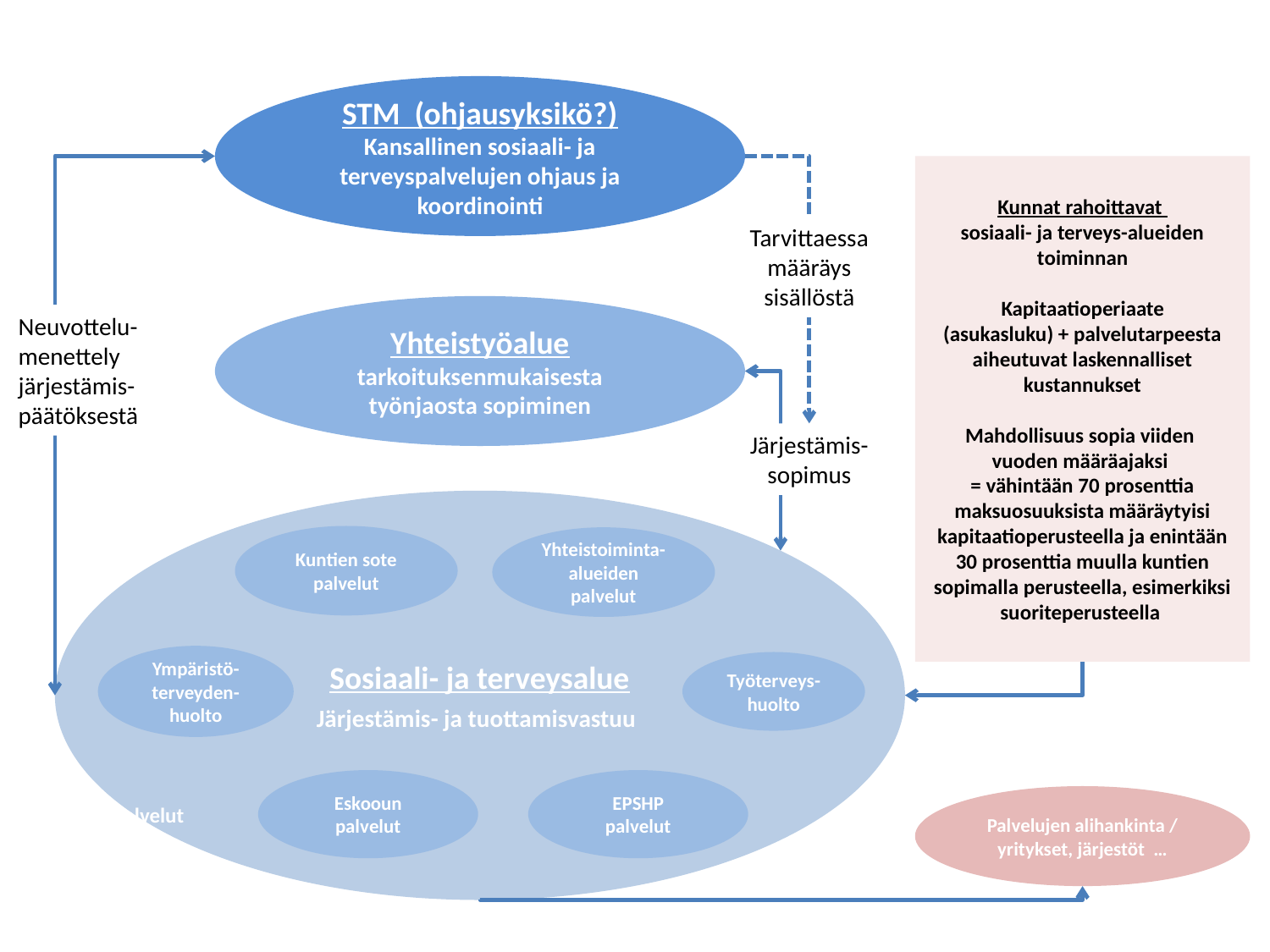

STM  (ohjausyksikö?)
Kansallinen sosiaali- ja terveyspalvelujen ohjaus ja koordinointi
Kunnat rahoittavat
sosiaali- ja terveys-alueiden toiminnan

Kapitaatioperiaate
(asukasluku) + palvelutarpeesta aiheutuvat laskennalliset kustannukset

Mahdollisuus sopia viiden
vuoden määräajaksi
= vähintään 70 prosenttia maksuosuuksista määräytyisi kapitaatioperusteella ja enintään 30 prosenttia muulla kuntien sopimalla perusteella, esimerkiksi suoriteperusteella
Tarvittaessa
määräys
sisällöstä
Yhteistyöalue
tarkoituksenmukaisesta työnjaosta sopiminen
Neuvottelu-
menettely
järjestämis-
päätöksestä
Järjestämis-
sopimus

Sosiaali- ja terveysalue
Järjestämis- ja tuottamisvastuu
Kuntien sote palvelut
Yhteistoiminta-alueiden palvelut
Ympäristö-terveyden-huolto
Työterveys-huolto
Eskooun
palvelut
EPSHP
palvelut
Tukipalvelut
Palvelujen alihankinta / yritykset, järjestöt  …